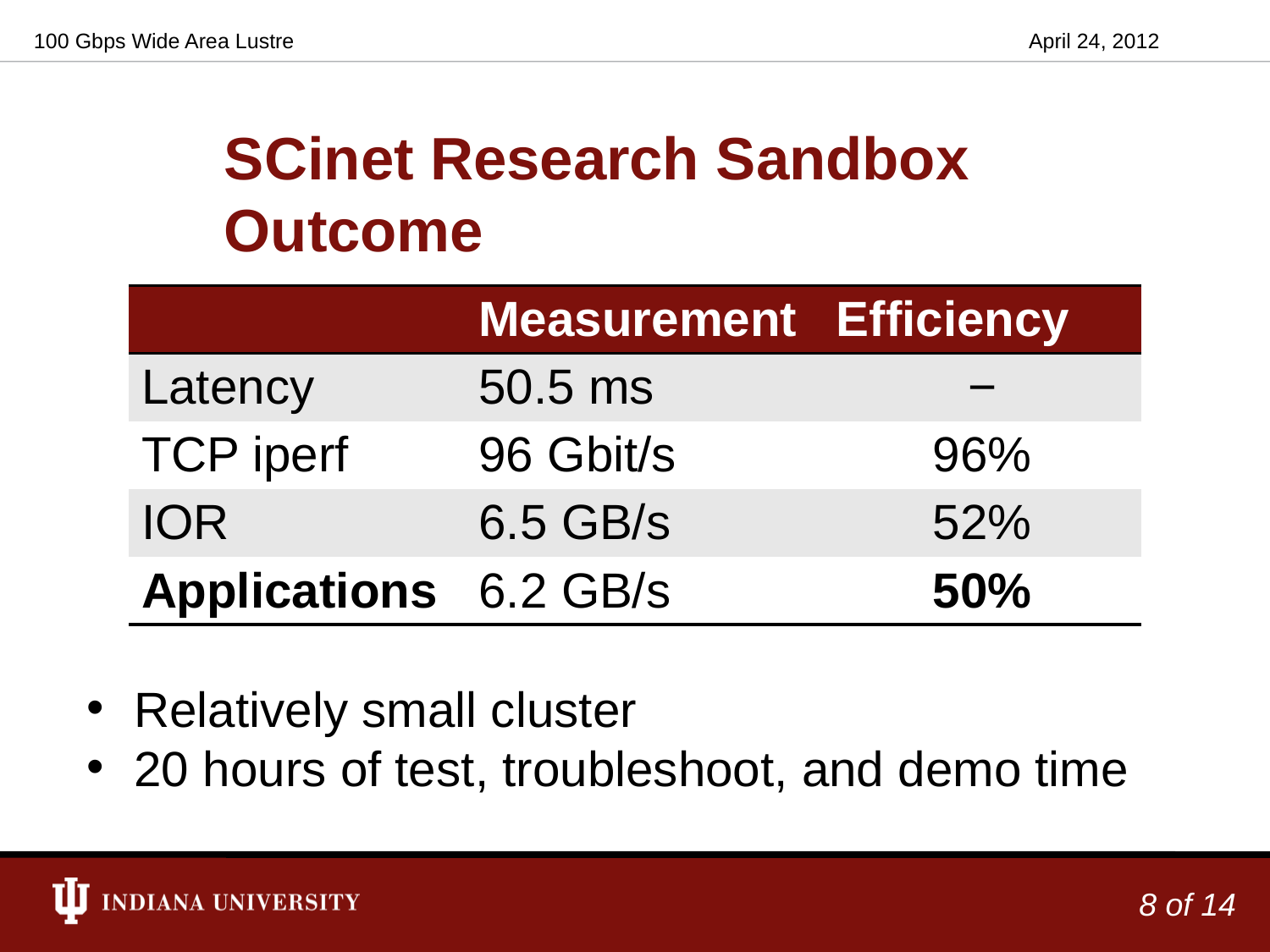

100 Gbps Wide Area Lustre
April 24, 2012
# SCinet Research Sandbox Outcome
|  | Measurement | Efficiency |
| --- | --- | --- |
| Latency | 50.5 ms | − |
| TCP iperf | 96 Gbit/s | 96% |
| IOR | 6.5 GB/s | 52% |
| Applications | 6.2 GB/s | 50% |
Relatively small cluster
20 hours of test, troubleshoot, and demo time
8 of 14